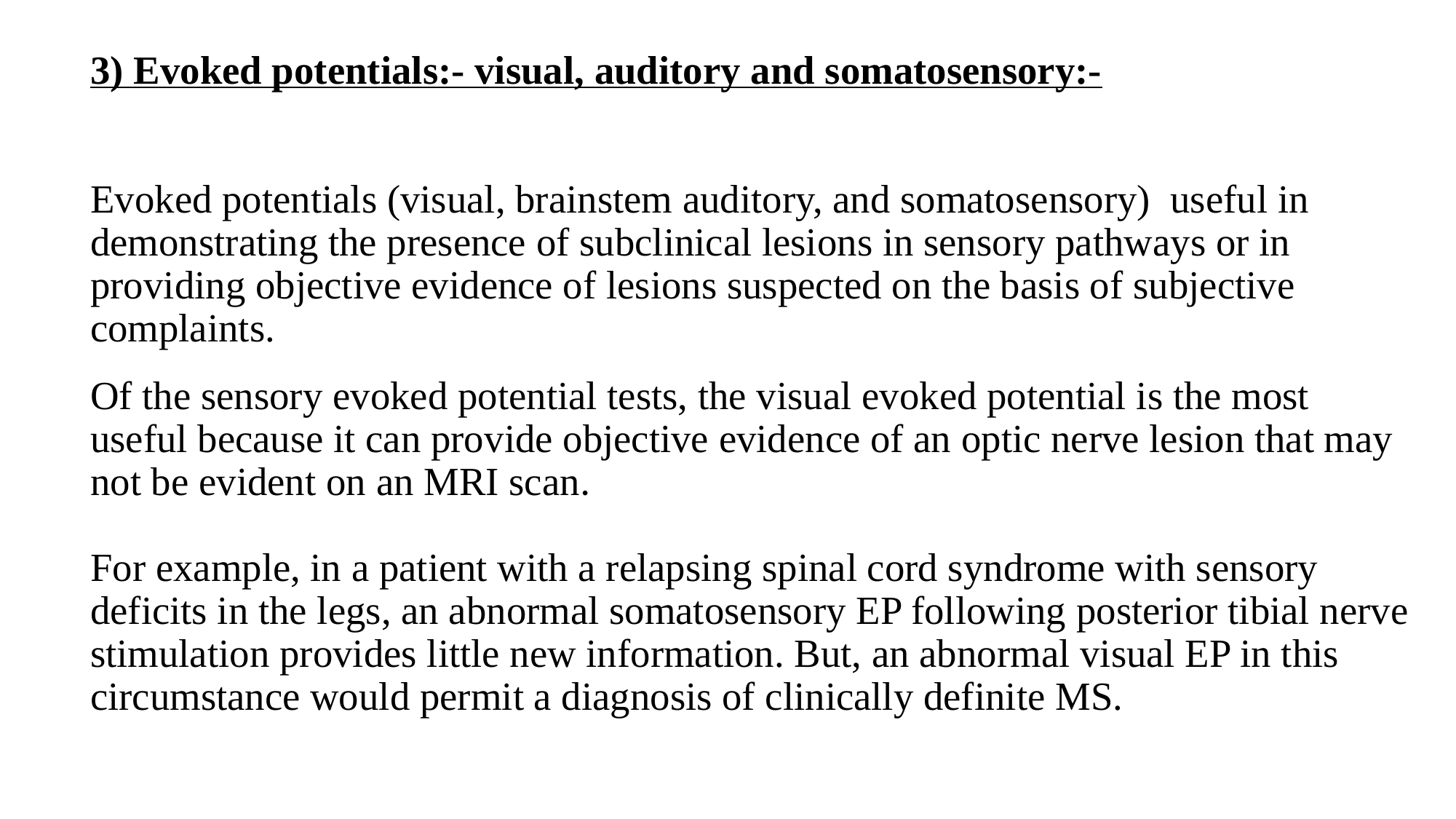

# 3) Evoked potentials:- visual, auditory and somatosensory:- Evoked potentials (visual, brainstem auditory, and somatosensory)  useful in demonstrating the presence of subclinical lesions in sensory pathways or in providing objective evidence of lesions suspected on the basis of subjective complaints. Of the sensory evoked potential tests, the visual evoked potential is the most useful because it can provide objective evidence of an optic nerve lesion that may not be evident on an MRI scan. For example, in a patient with a relapsing spinal cord syndrome with sensory deficits in the legs, an abnormal somatosensory EP following posterior tibial nerve stimulation provides little new information. But, an abnormal visual EP in this circumstance would permit a diagnosis of clinically definite MS.